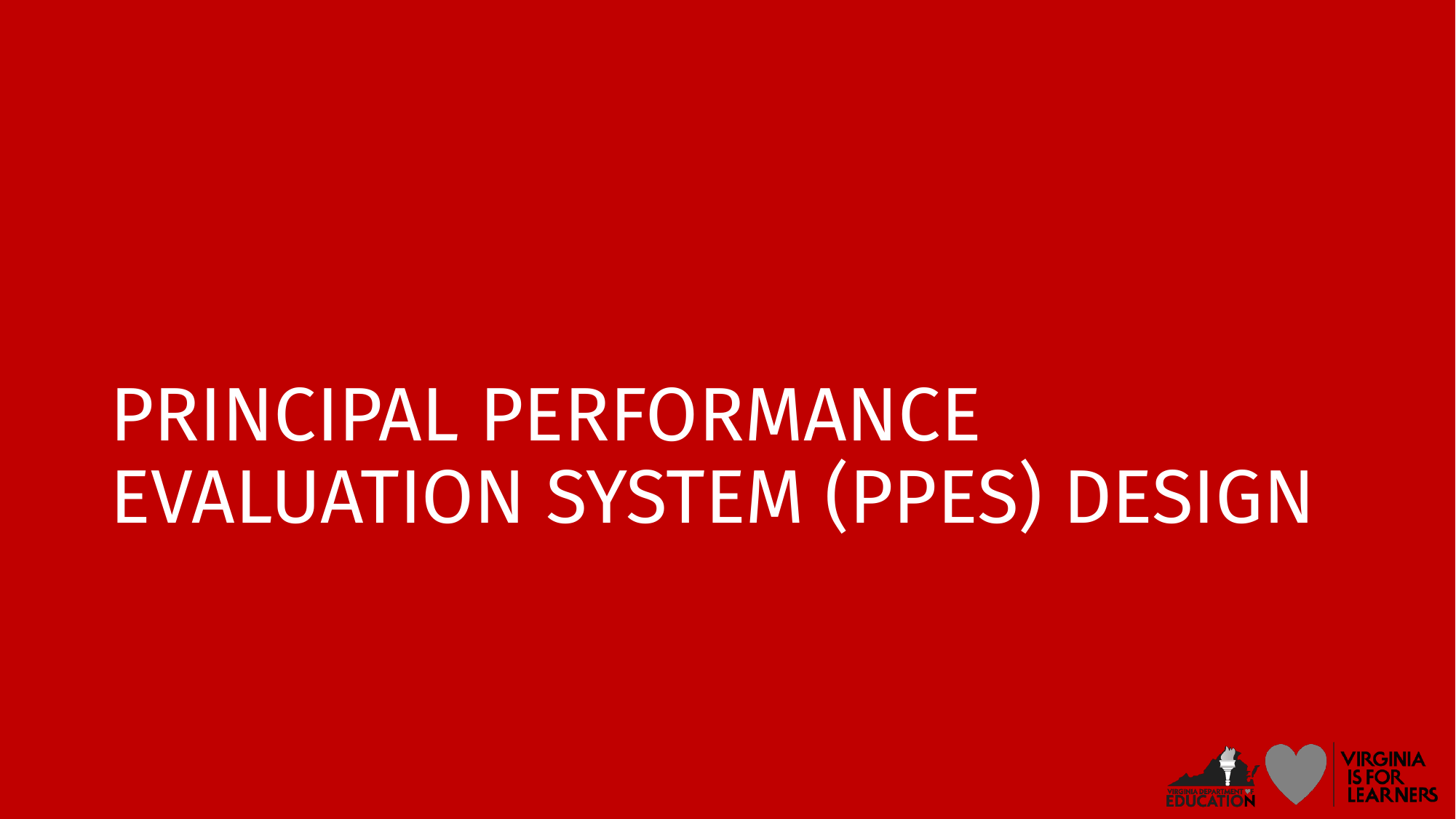

# PRINCIPAL PERFORMANCE EVALUATION SYSTEM (PPES) DESIGN